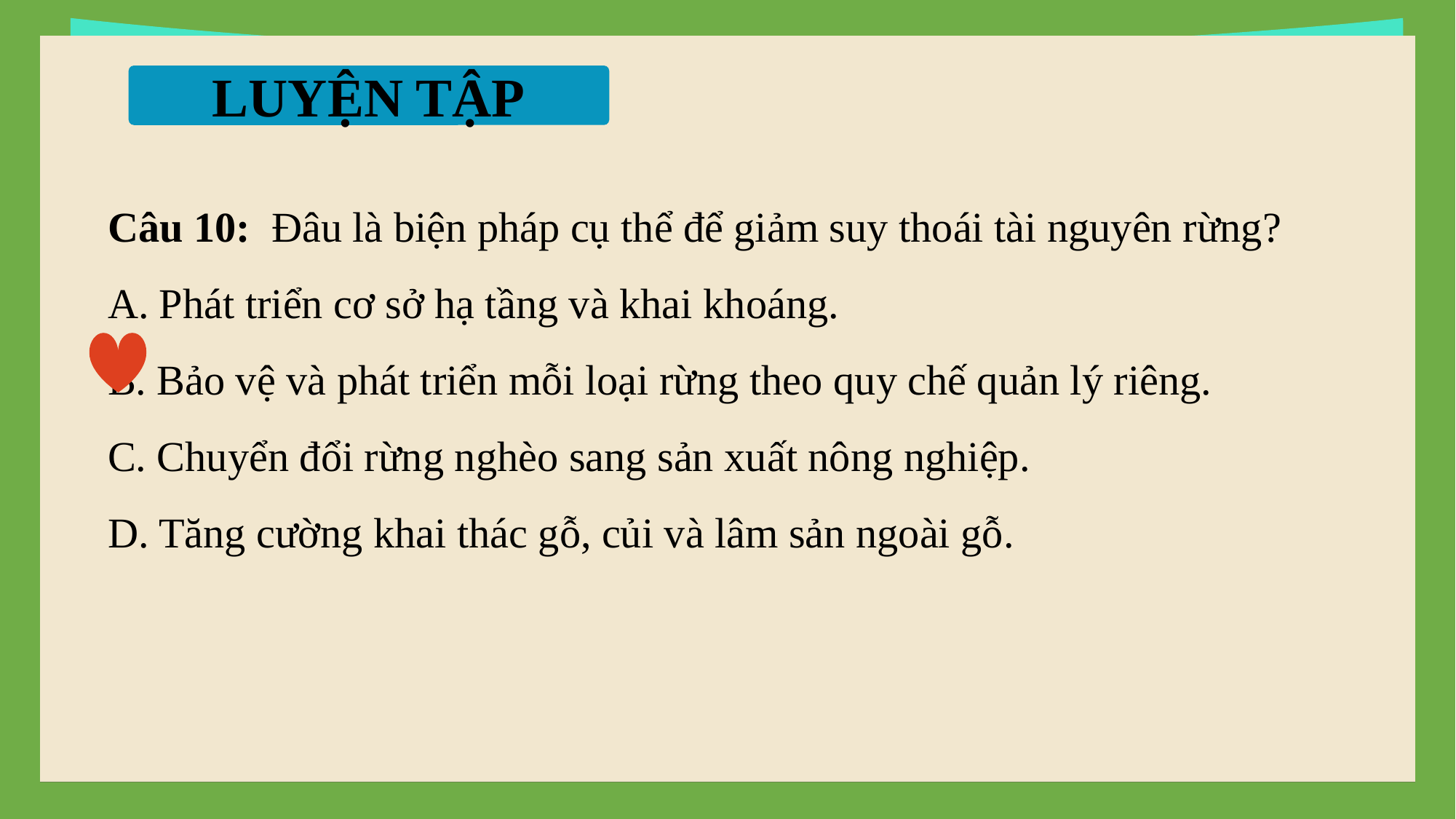

LUYỆN TẬP
Câu 10:  Đâu là biện pháp cụ thể để giảm suy thoái tài nguyên rừng?
A. Phát triển cơ sở hạ tầng và khai khoáng.
B. Bảo vệ và phát triển mỗi loại rừng theo quy chế quản lý riêng.
C. Chuyển đổi rừng nghèo sang sản xuất nông nghiệp.
D. Tăng cường khai thác gỗ, củi và lâm sản ngoài gỗ.